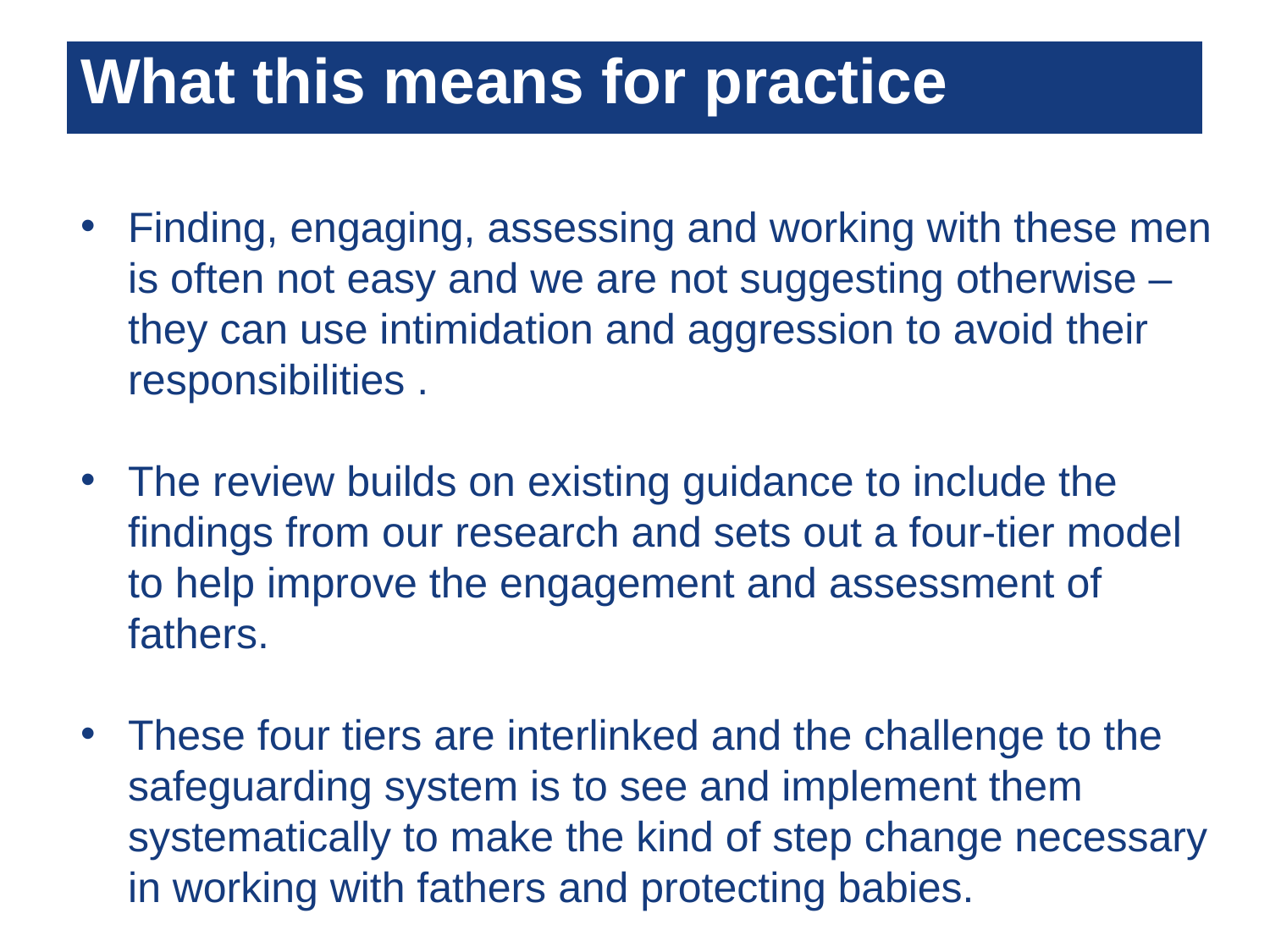

# What this means for practice
Finding, engaging, assessing and working with these men is often not easy and we are not suggesting otherwise – they can use intimidation and aggression to avoid their responsibilities .

The review builds on existing guidance to include the findings from our research and sets out a four-tier model to help improve the engagement and assessment of fathers.

These four tiers are interlinked and the challenge to the safeguarding system is to see and implement them systematically to make the kind of step change necessary in working with fathers and protecting babies.